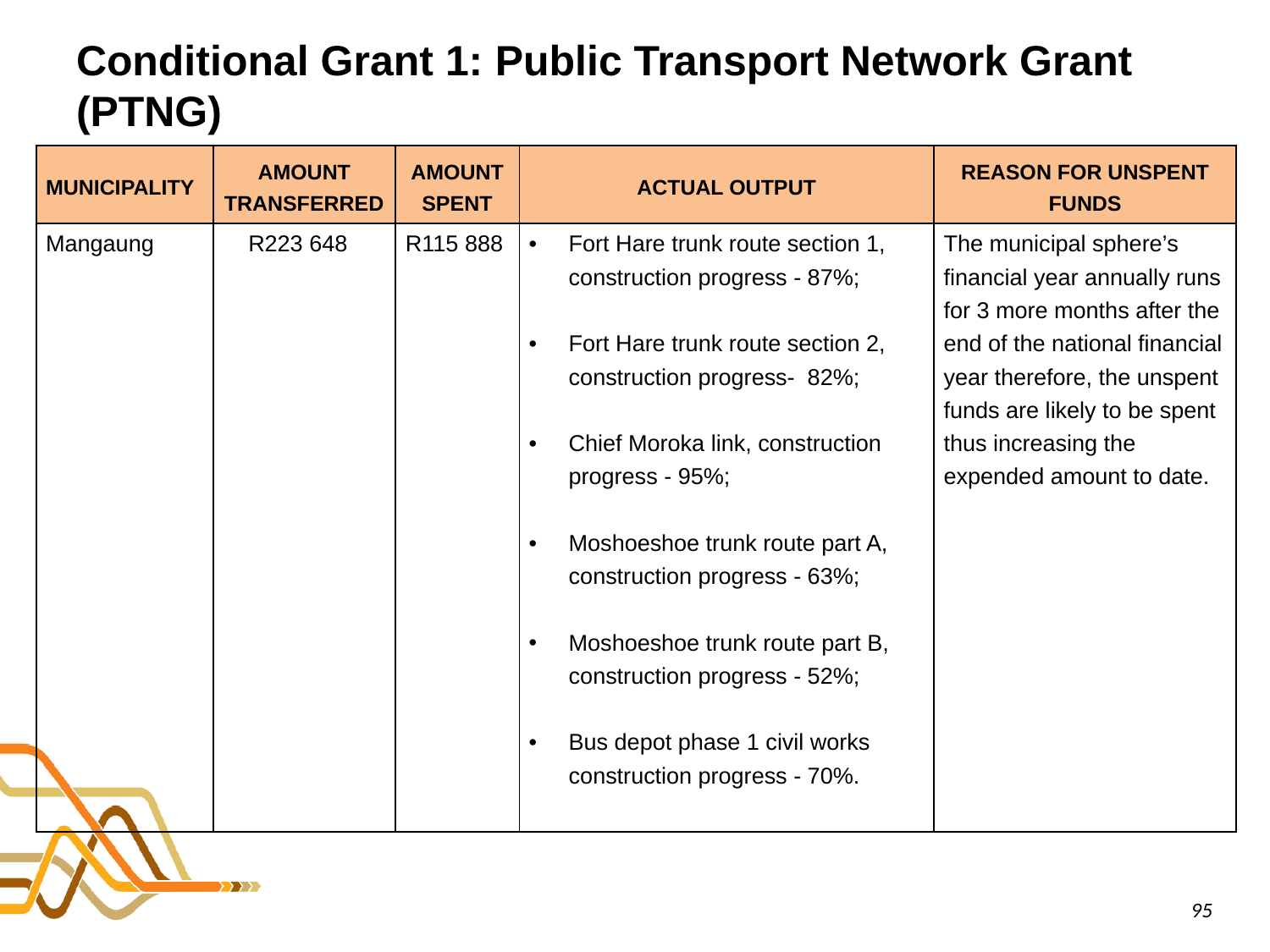

# Conditional Grant 1: Public Transport Network Grant (PTNG)
| MUNICIPALITY | AMOUNT TRANSFERRED | AMOUNT SPENT | ACTUAL OUTPUT | REASON FOR UNSPENT FUNDS |
| --- | --- | --- | --- | --- |
| Mangaung | R223 648 | R115 888 | Fort Hare trunk route section 1, construction progress - 87%; Fort Hare trunk route section 2, construction progress- 82%; Chief Moroka link, construction progress - 95%; Moshoeshoe trunk route part A, construction progress - 63%; Moshoeshoe trunk route part B, construction progress - 52%; Bus depot phase 1 civil works construction progress - 70%. | The municipal sphere’s financial year annually runs for 3 more months after the end of the national financial year therefore, the unspent funds are likely to be spent thus increasing the expended amount to date. |
95